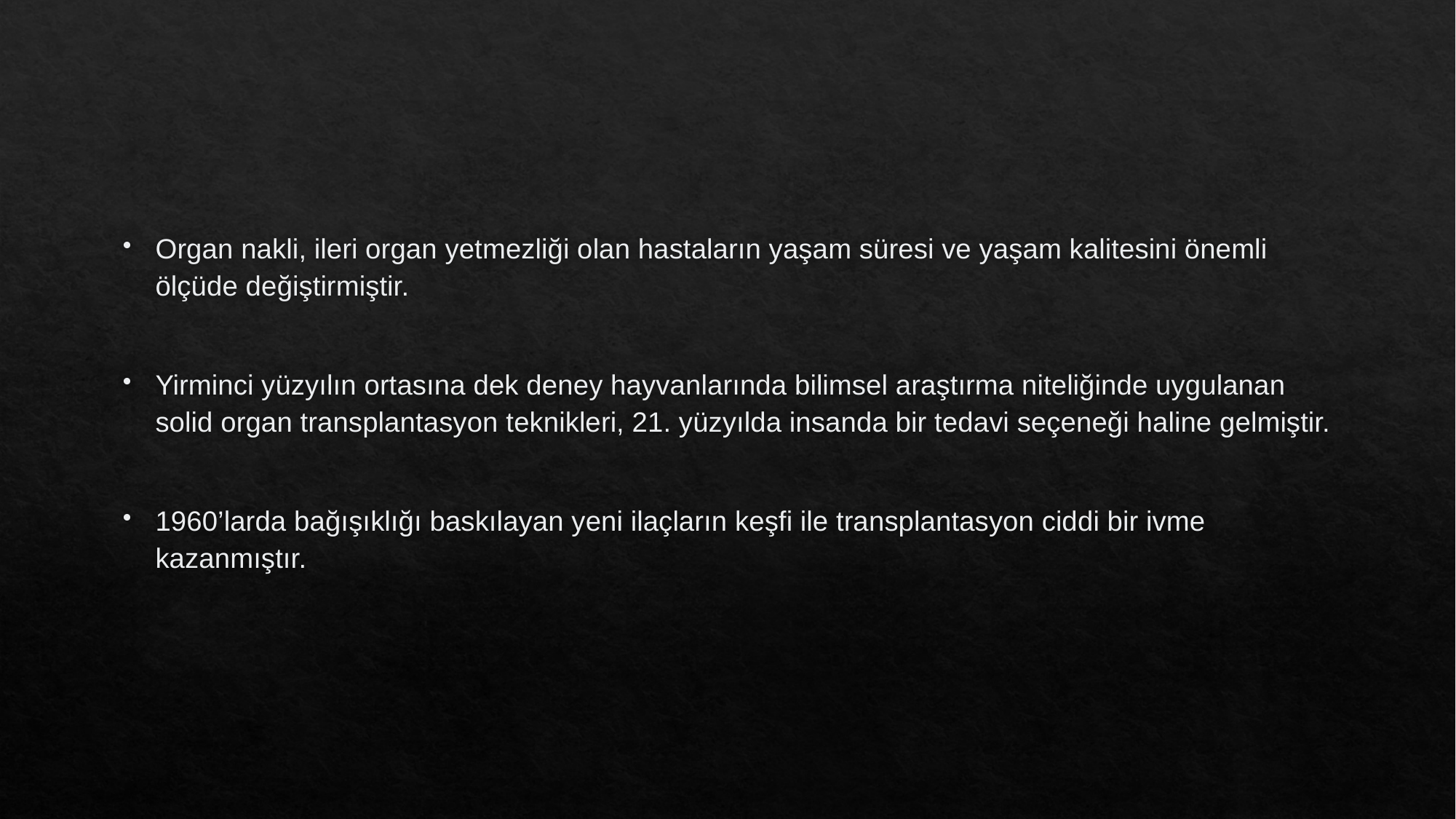

#

Organ nakli, ileri organ yetmezliği olan hastaların yaşam süresi ve yaşam kalitesini önemli ölçüde değiştirmiştir.

Yirminci yüzyılın ortasına dek deney hayvanlarında bilimsel araştırma niteliğinde uygulanan solid organ transplantasyon teknikleri, 21. yüzyılda insanda bir tedavi seçeneği haline gelmiştir.

1960’larda bağışıklığı baskılayan yeni ilaçların keşfi ile transplantasyon ciddi bir ivme kazanmıştır.